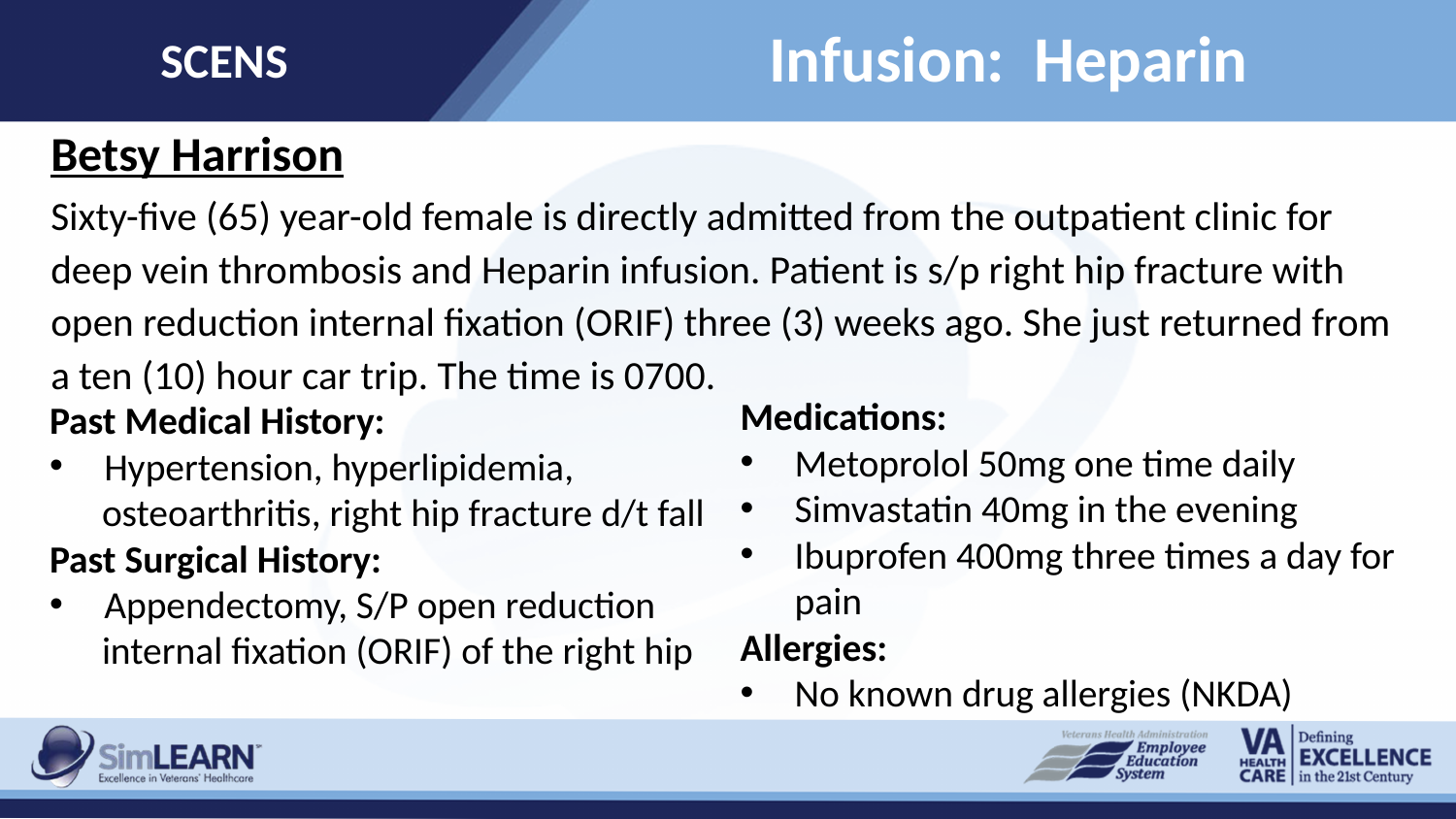

SCENS
Infusion:  Heparin
Betsy Harrison
Sixty-five (65) year-old female is directly admitted from the outpatient clinic for deep vein thrombosis and Heparin infusion. Patient is s/p right hip fracture with open reduction internal fixation (ORIF) three (3) weeks ago. She just returned from a ten (10) hour car trip. The time is 0700.
Medications:
Metoprolol 50mg one time daily
Simvastatin 40mg in the evening
Ibuprofen 400mg three times a day for pain
Allergies:
No known drug allergies (NKDA)
Past Medical History:
Hypertension, hyperlipidemia,
      osteoarthritis, right hip fracture d/t fall
Past Surgical History:
Appendectomy, S/P open reduction
      internal fixation (ORIF) of the right hip